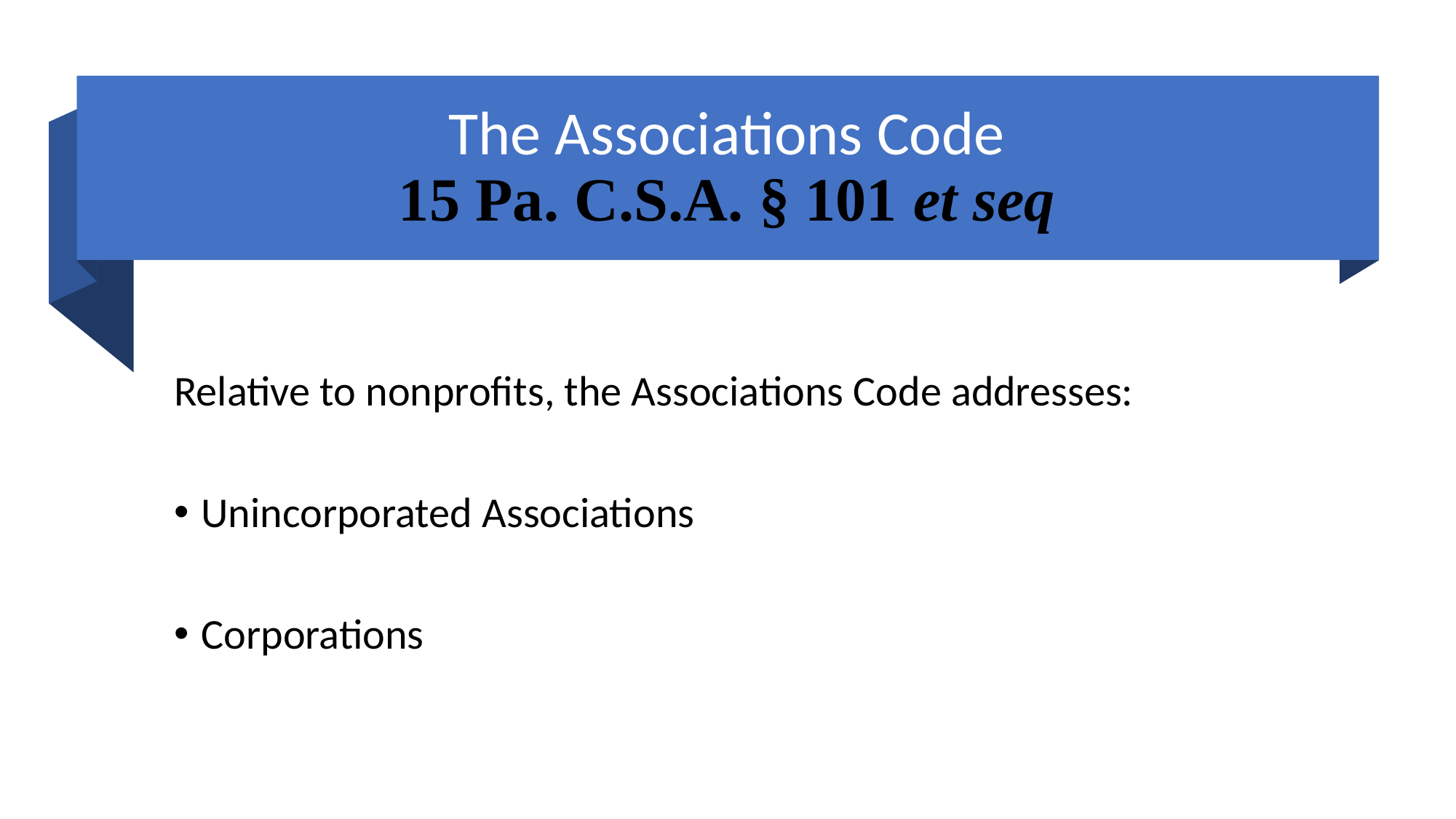

# The Associations Code 15 Pa. C.S.A. § 101 et seq

Relative to nonprofits, the Associations Code addresses:

Unincorporated Associations

Corporations

10